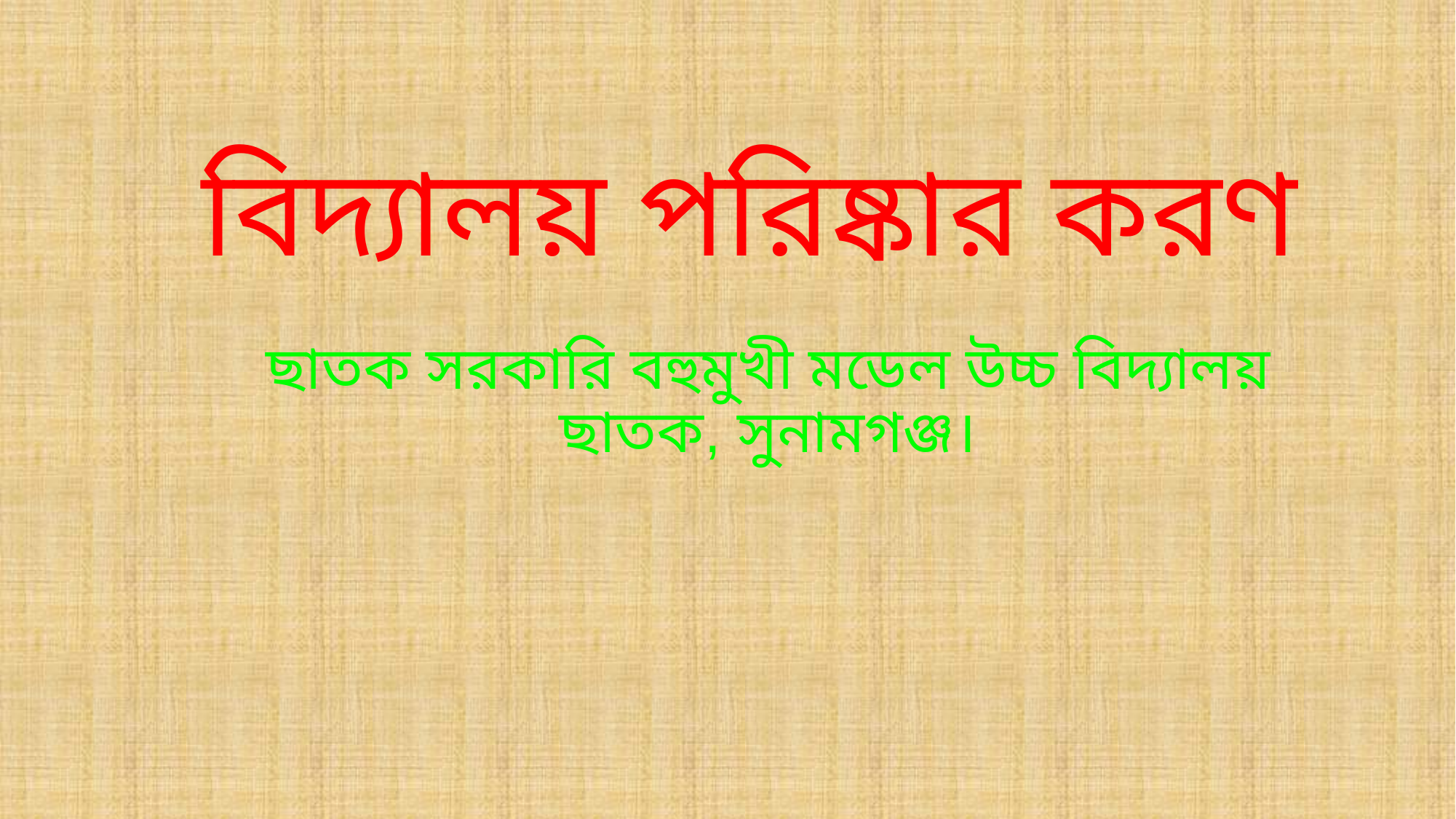

# বিদ্যালয় পরিষ্কার করণ
ছাতক সরকারি বহুমুখী মডেল উচ্চ বিদ্যালয়
ছাতক, সুনামগঞ্জ।